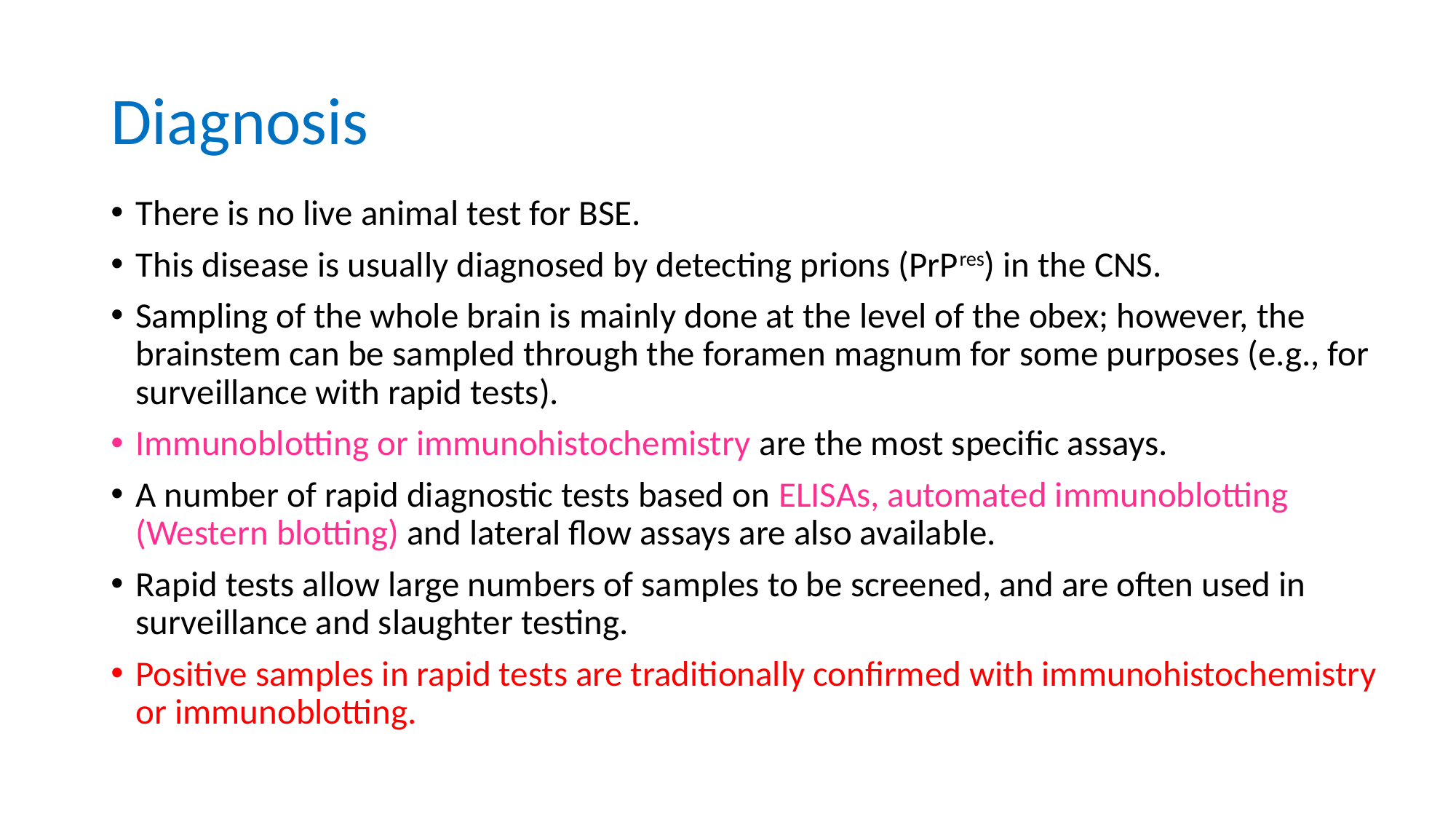

# Diagnosis
There is no live animal test for BSE.
This disease is usually diagnosed by detecting prions (PrPres) in the CNS.
Sampling of the whole brain is mainly done at the level of the obex; however, the brainstem can be sampled through the foramen magnum for some purposes (e.g., for surveillance with rapid tests).
Immunoblotting or immunohistochemistry are the most specific assays.
A number of rapid diagnostic tests based on ELISAs, automated immunoblotting (Western blotting) and lateral flow assays are also available.
Rapid tests allow large numbers of samples to be screened, and are often used in surveillance and slaughter testing.
Positive samples in rapid tests are traditionally confirmed with immunohistochemistry or immunoblotting.